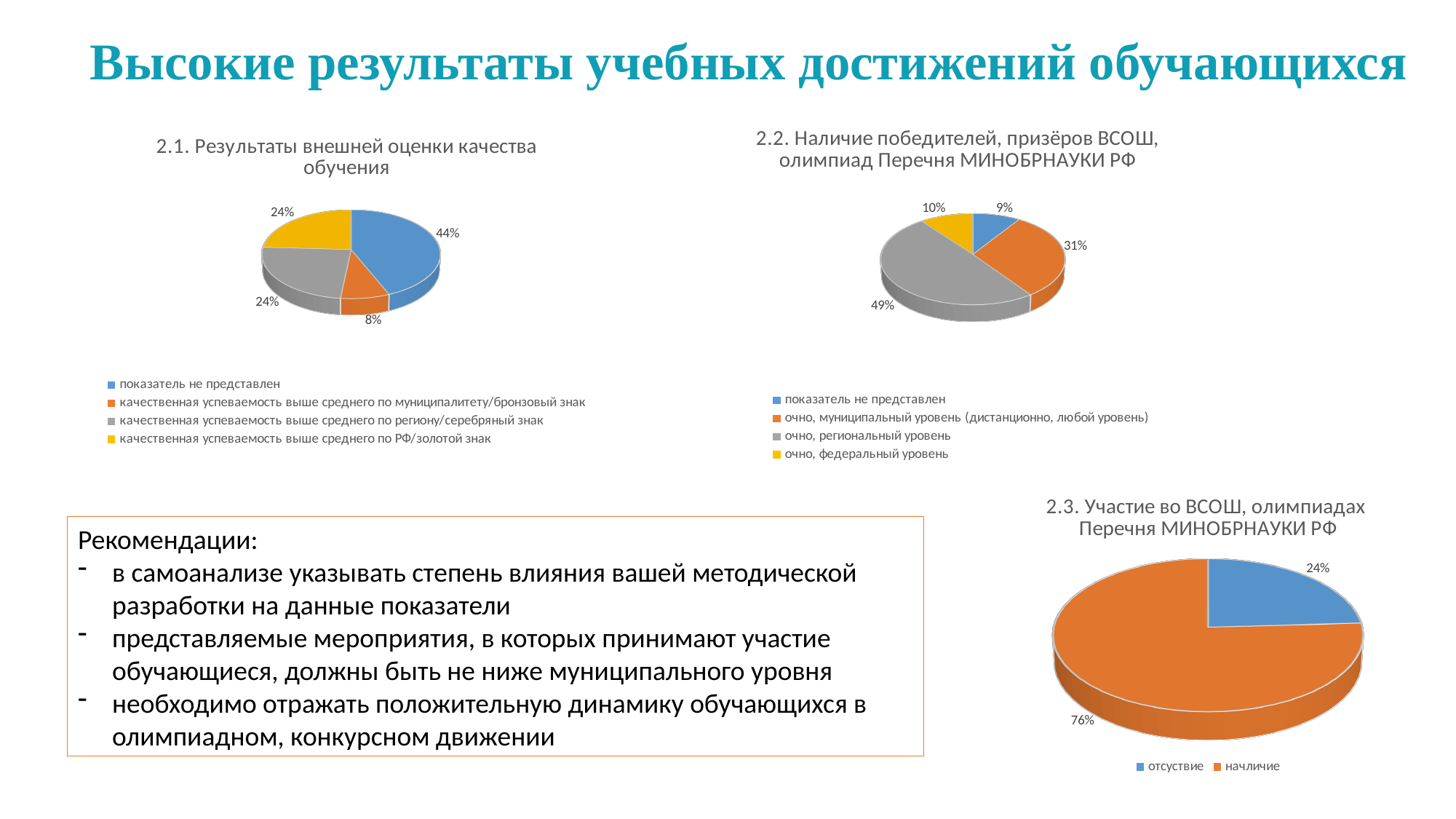

# Высокие результаты учебных достижений обучающихся

[unsupported chart]

[unsupported chart]

[unsupported chart]

Рекомендации:
в самоанализе указывать степень влияния вашей методической разработки на данные показатели
представляемые мероприятия, в которых принимают участие обучающиеся, должны быть не ниже муниципального уровня
необходимо отражать положительную динамику обучающихся в олимпиадном, конкурсном движении